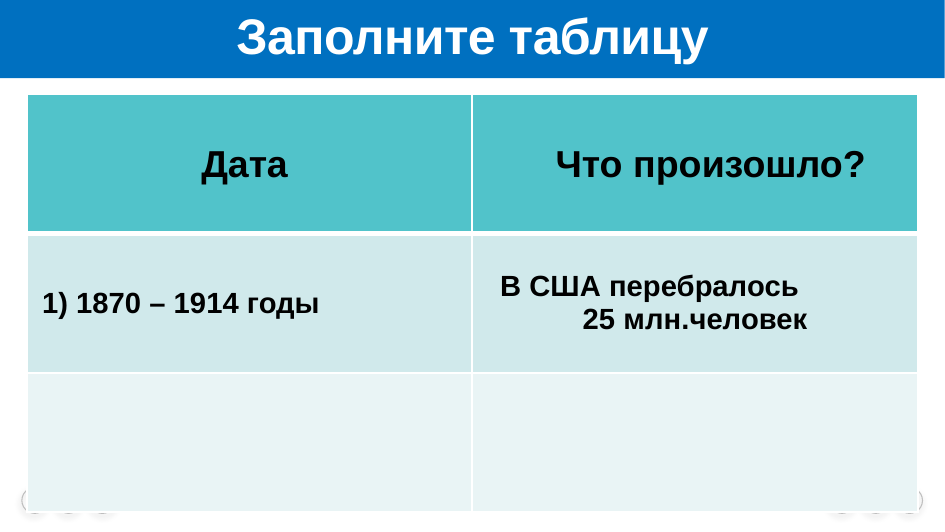

# Заполните таблицу

| Дата | Что произошло? |
| --- | --- |
| 1) 1870 – 1914 годы | В США перебралось 25 млн.человек |
|  |  |